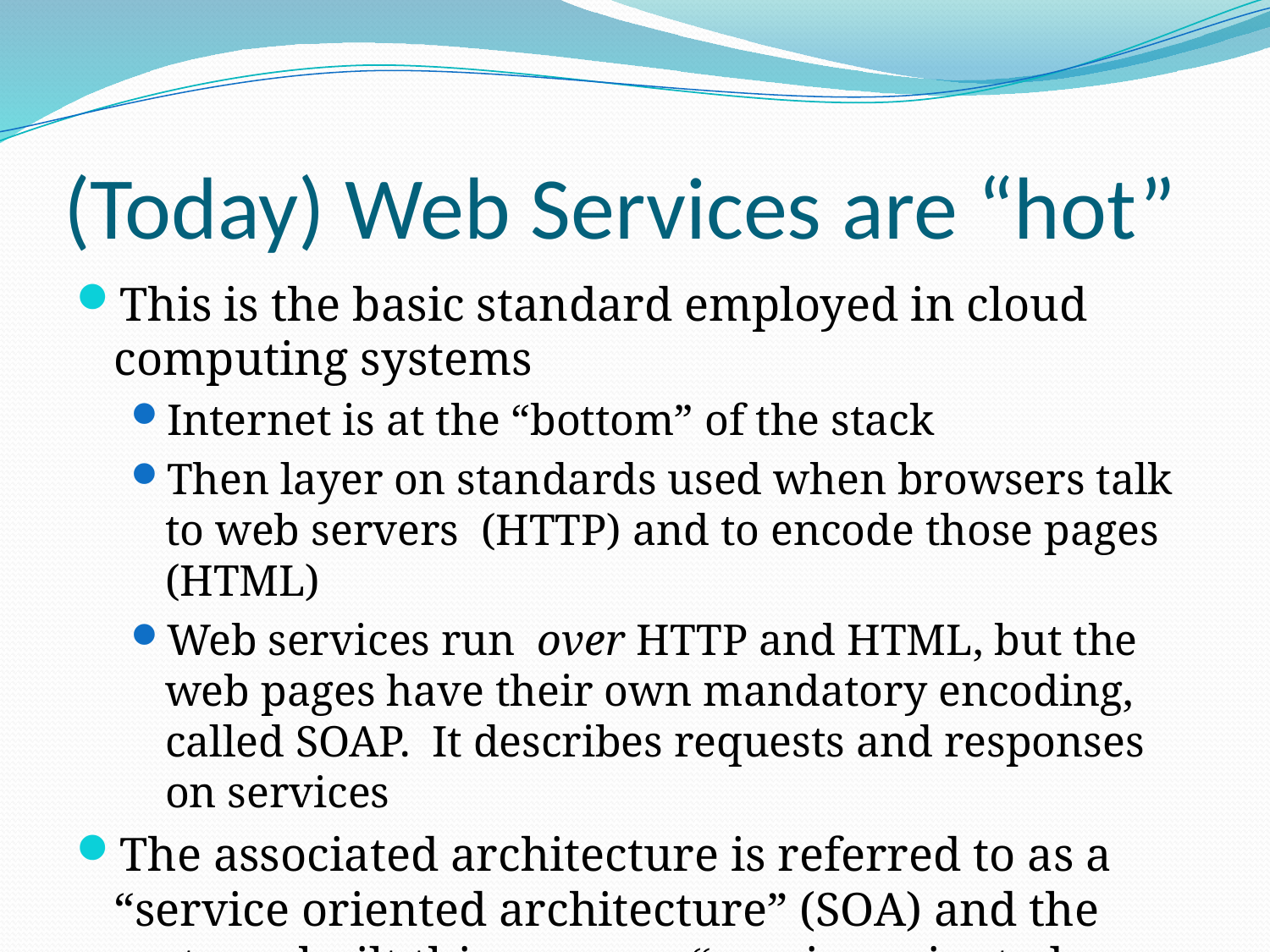

# (Today) Web Services are “hot”
This is the basic standard employed in cloud computing systems
Internet is at the “bottom” of the stack
Then layer on standards used when browsers talk to web servers  (HTTP) and to encode those pages (HTML)
Web services run  over HTTP and HTML, but the web pages have their own mandatory encoding, called SOAP.  It describes requests and responses on services
The associated architecture is referred to as a “service oriented architecture” (SOA) and the systems built this way are “service oriented systems” (SOS).